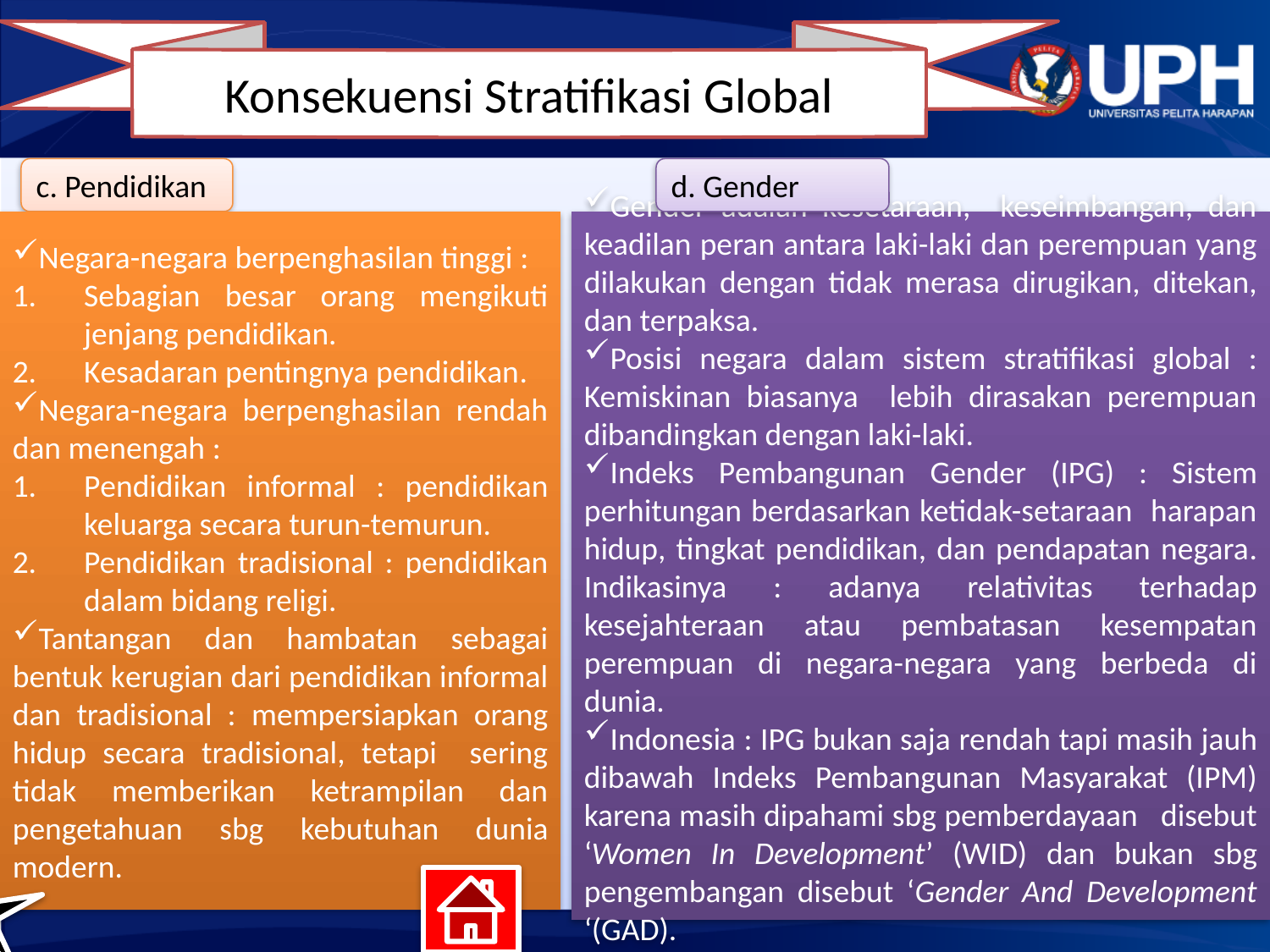

Konsekuensi Stratifikasi Global
c. Pendidikan
d. Gender
Negara-negara berpenghasilan tinggi :
Sebagian besar orang mengikuti jenjang pendidikan.
Kesadaran pentingnya pendidikan.
Negara-negara berpenghasilan rendah dan menengah :
Pendidikan informal : pendidikan keluarga secara turun-temurun.
Pendidikan tradisional : pendidikan dalam bidang religi.
Tantangan dan hambatan sebagai bentuk kerugian dari pendidikan informal dan tradisional : mempersiapkan orang hidup secara tradisional, tetapi  sering tidak memberikan ketrampilan dan pengetahuan sbg kebutuhan dunia modern.
Gender adalah kesetaraan,  keseimbangan, dan keadilan peran antara laki-laki dan perempuan yang dilakukan dengan tidak merasa dirugikan, ditekan, dan terpaksa.
Posisi negara dalam sistem stratifikasi global : Kemiskinan biasanya  lebih dirasakan perempuan dibandingkan dengan laki-laki.
Indeks Pembangunan Gender (IPG) : Sistem perhitungan berdasarkan ketidak-setaraan  harapan hidup, tingkat pendidikan, dan pendapatan negara. Indikasinya : adanya relativitas terhadap kesejahteraan atau pembatasan kesempatan perempuan di negara-negara yang berbeda di dunia.
Indonesia : IPG bukan saja rendah tapi masih jauh dibawah Indeks Pembangunan Masyarakat (IPM) karena masih dipahami sbg pemberdayaan   disebut ‘Women In Development’ (WID) dan bukan sbg pengembangan disebut ‘Gender And Development ‘(GAD).